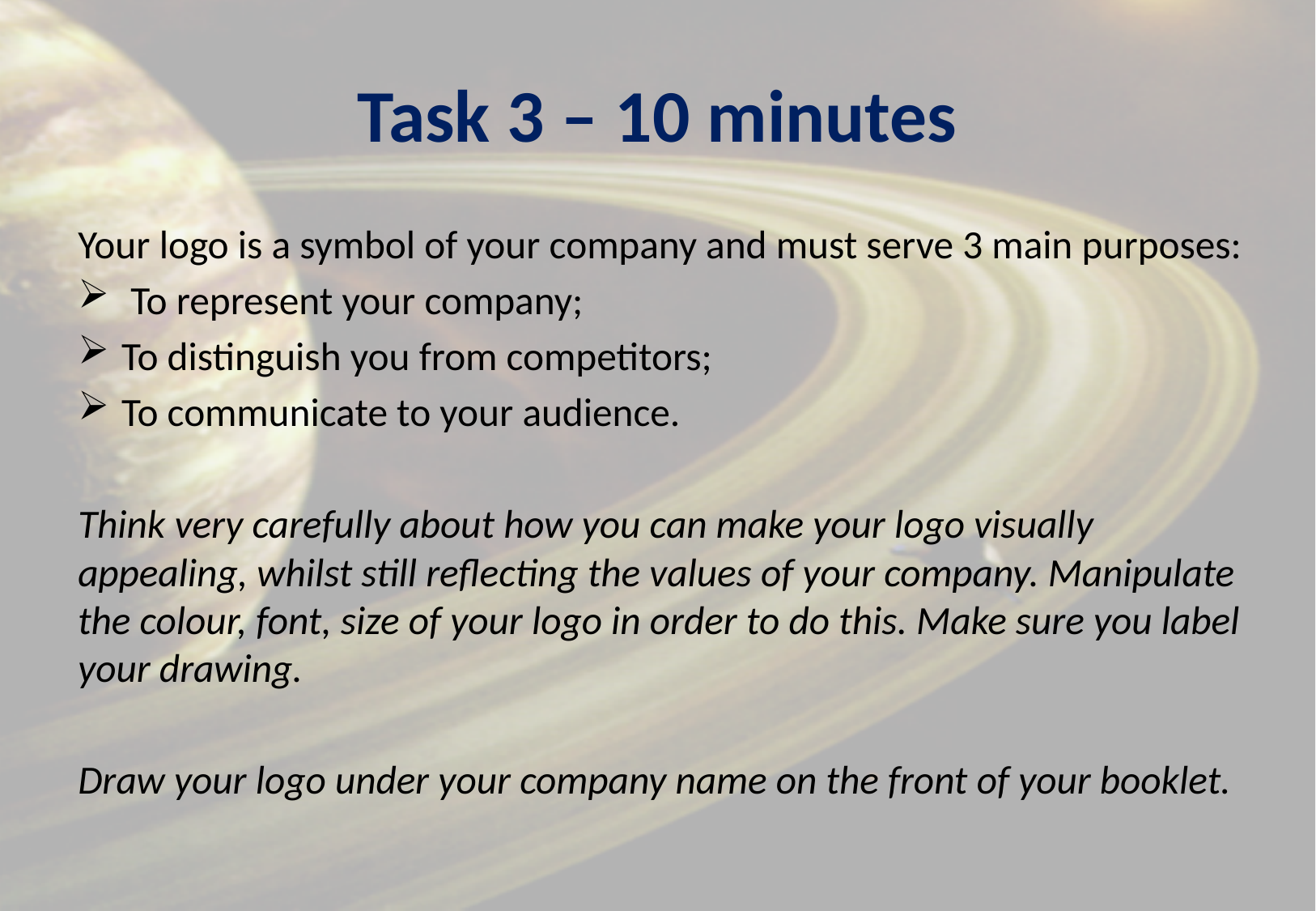

# Task 3 – 10 minutes
Your logo is a symbol of your company and must serve 3 main purposes:
 To represent your company;
To distinguish you from competitors;
To communicate to your audience.

Think very carefully about how you can make your logo visually appealing, whilst still reflecting the values of your company. Manipulate the colour, font, size of your logo in order to do this. Make sure you label your drawing.

Draw your logo under your company name on the front of your booklet.